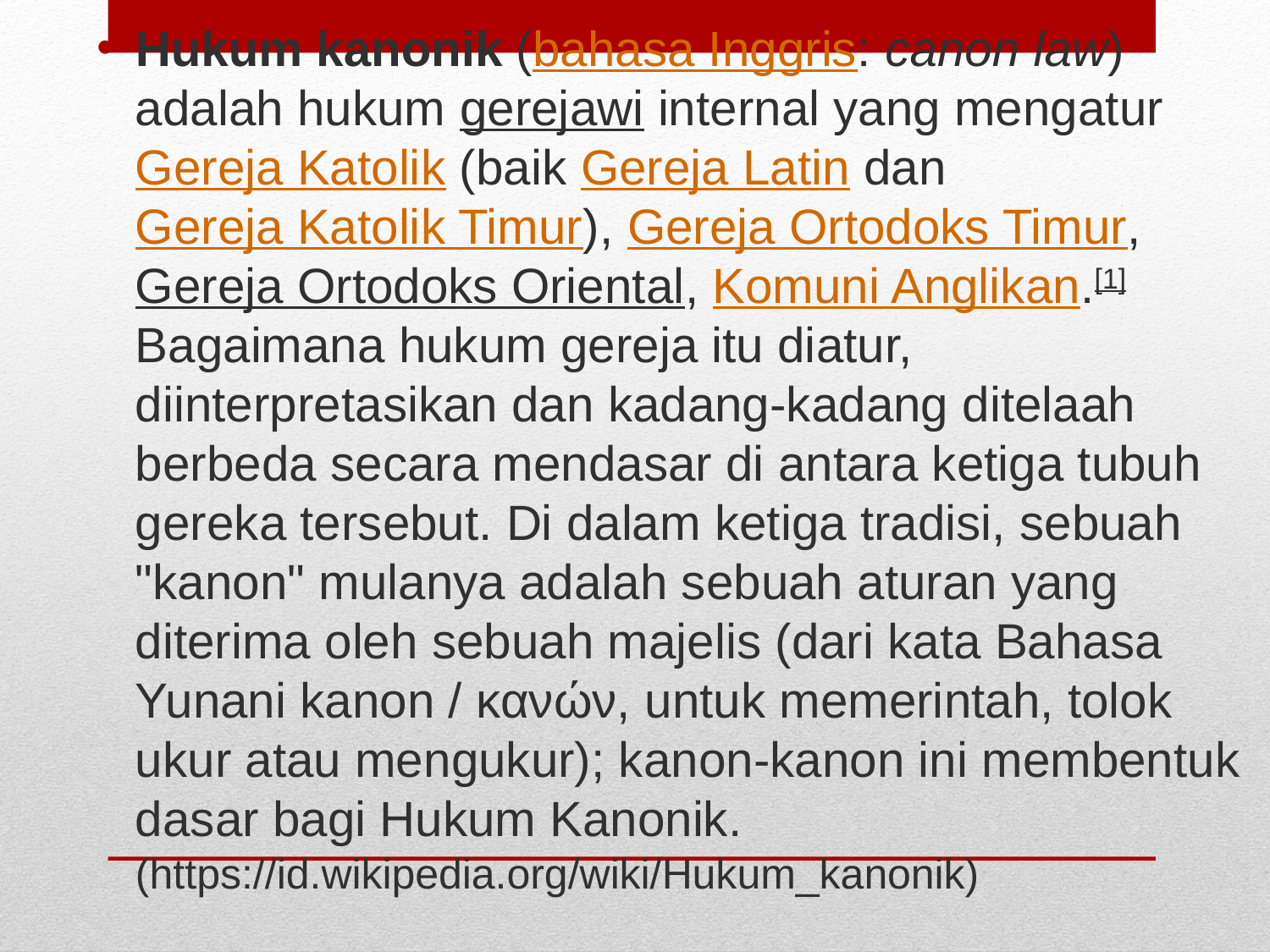

Hukum kanonik (bahasa Inggris: canon law) adalah hukum gerejawi internal yang mengatur Gereja Katolik (baik Gereja Latin dan Gereja Katolik Timur), Gereja Ortodoks Timur, Gereja Ortodoks Oriental, Komuni Anglikan.[1] Bagaimana hukum gereja itu diatur, diinterpretasikan dan kadang-kadang ditelaah berbeda secara mendasar di antara ketiga tubuh gereka tersebut. Di dalam ketiga tradisi, sebuah "kanon" mulanya adalah sebuah aturan yang diterima oleh sebuah majelis (dari kata Bahasa Yunani kanon / κανών, untuk memerintah, tolok ukur atau mengukur); kanon-kanon ini membentuk dasar bagi Hukum Kanonik. (https://id.wikipedia.org/wiki/Hukum_kanonik)